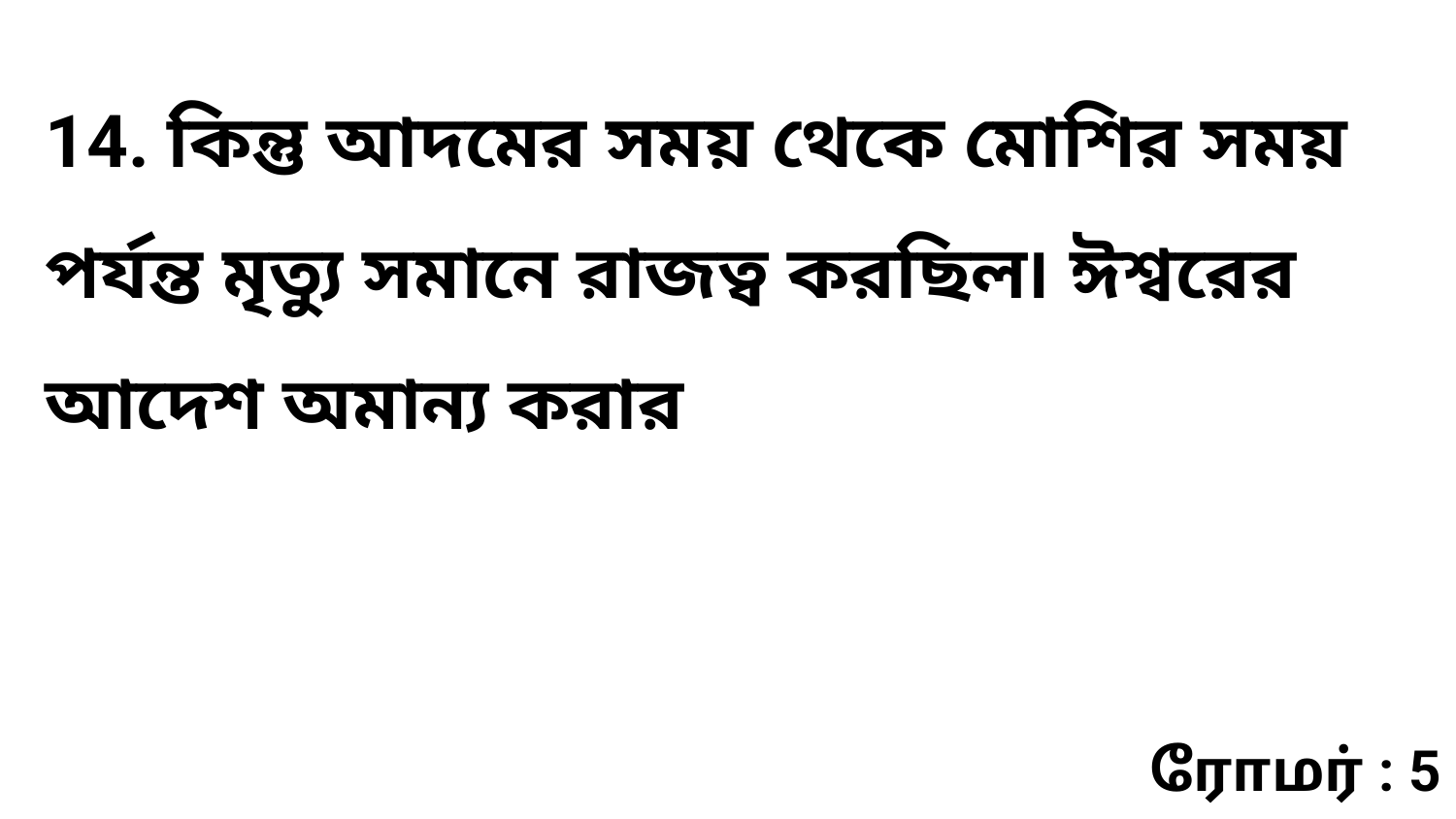

14. কিন্তু আদমের সময় থেকে মোশির সময় পর্যন্ত মৃত্যু সমানে রাজত্ব করছিল৷ ঈশ্বরের আদেশ অমান্য করার
ரோமர் : 5